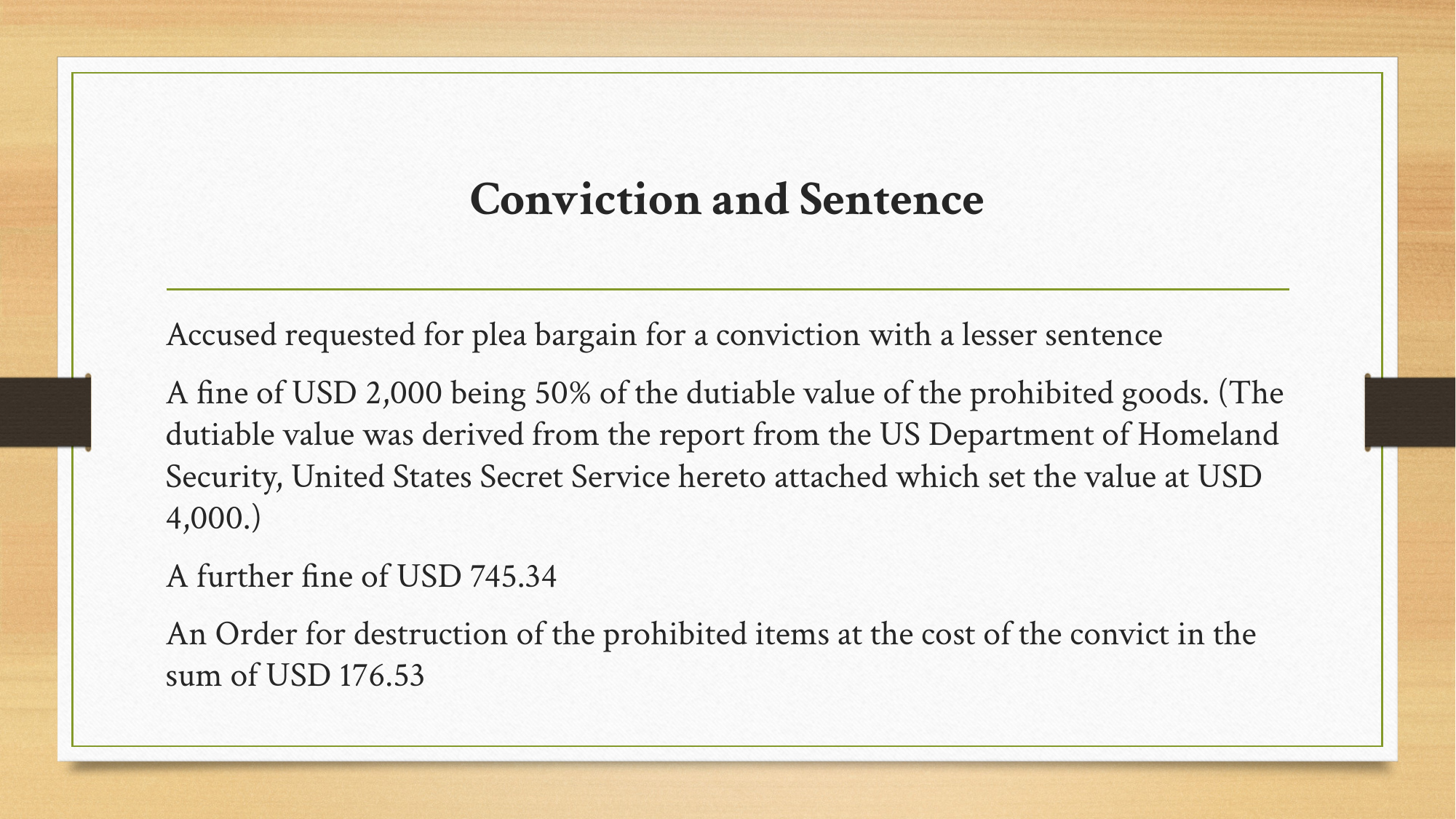

# Conviction and Sentence
Accused requested for plea bargain for a conviction with a lesser sentence
A fine of USD 2,000 being 50% of the dutiable value of the prohibited goods. (The dutiable value was derived from the report from the US Department of Homeland Security, United States Secret Service hereto attached which set the value at USD 4,000.)
A further fine of USD 745.34
An Order for destruction of the prohibited items at the cost of the convict in the sum of USD 176.53